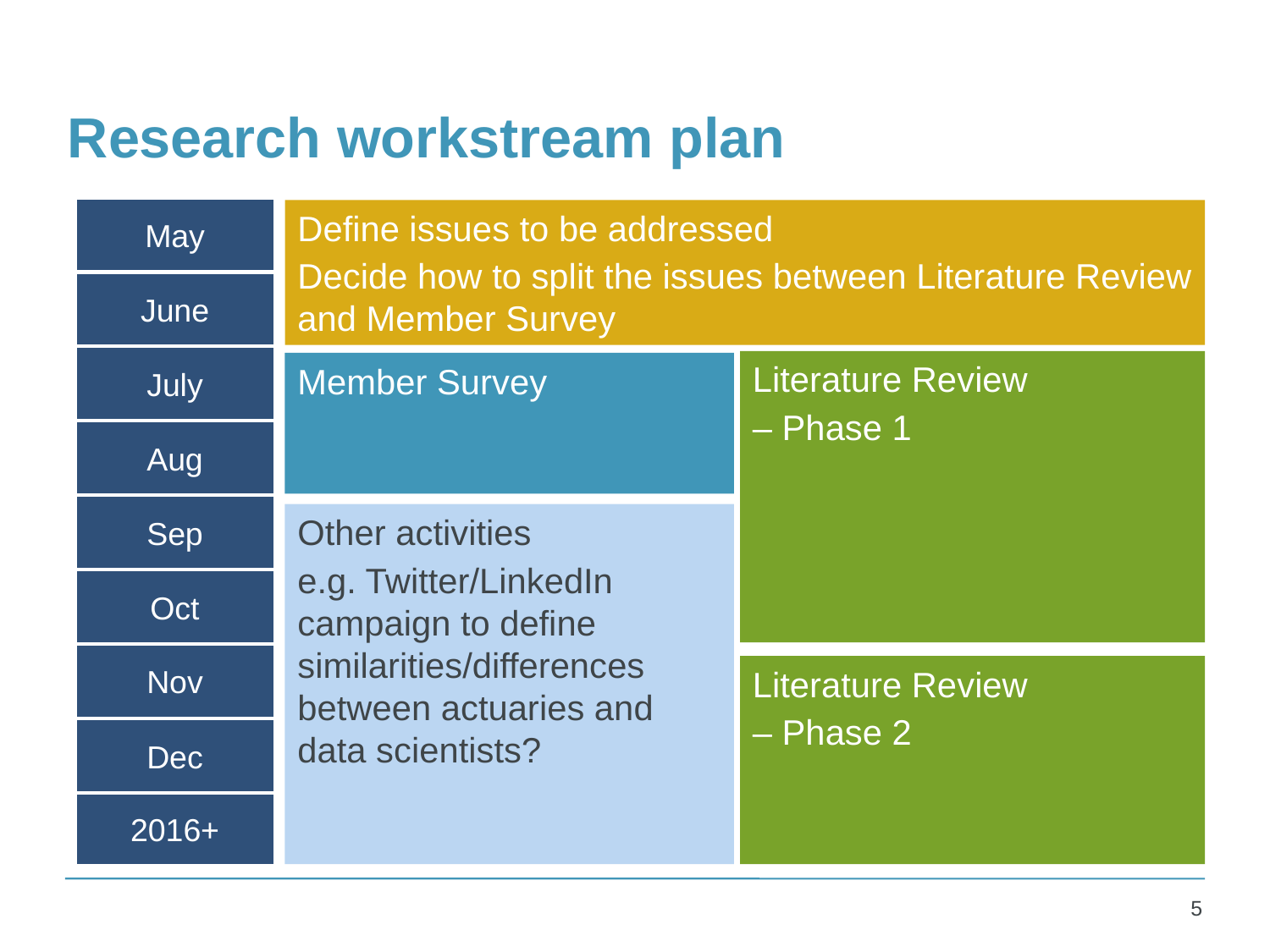

# Research workstream plan
May
May
June
June
July
July
Aug
Aug
Sep
Sep
Oct
Oct
Nov
Nov
Dec
Dec
2016+
Define issues to be addressed
Decide how to split the issues between Literature Review and Member Survey

Literature Review
– Phase 1
Member Survey
Other activities
e.g. Twitter/LinkedIn campaign to define similarities/differences between actuaries and data scientists?
Literature Review
– Phase 2
5